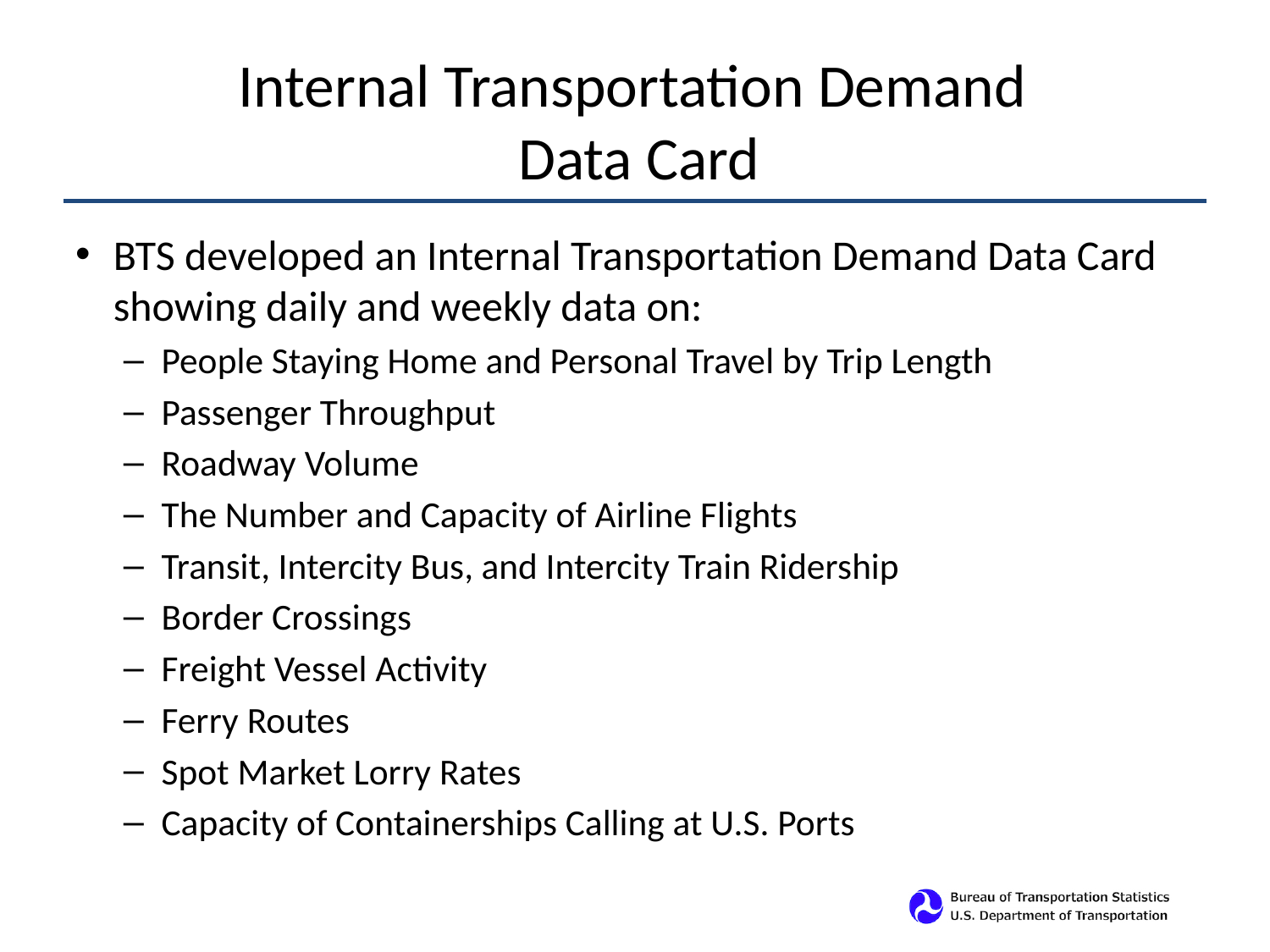

# Internal Transportation Demand Data Card
BTS developed an Internal Transportation Demand Data Card showing daily and weekly data on:
People Staying Home and Personal Travel by Trip Length
Passenger Throughput
Roadway Volume
The Number and Capacity of Airline Flights
Transit, Intercity Bus, and Intercity Train Ridership
Border Crossings
Freight Vessel Activity
Ferry Routes
Spot Market Lorry Rates
Capacity of Containerships Calling at U.S. Ports